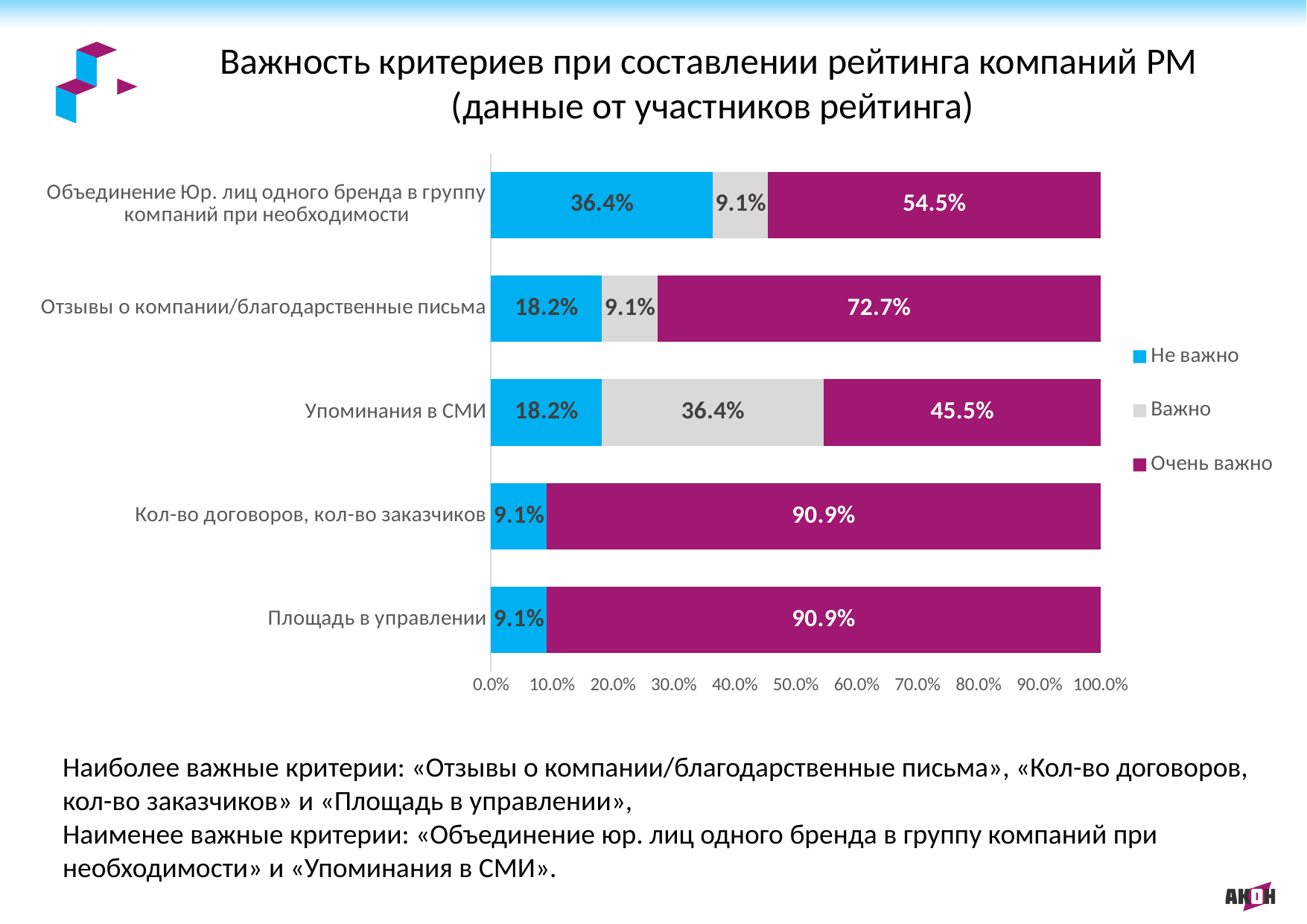

# Важность критериев при составлении рейтинга компаний PM (данные от участников рейтинга)
 2

### Chart

| Category | Не важно | Важно | Очень важно |
|---|---|---|---|
| Площадь в управлении | 0.091 | 0.0 | 0.909 |
| Кол-во договоров, кол-во заказчиков | 0.091 | 0.0 | 0.909 |
| Упоминания в СМИ | 0.182 | 0.364 | 0.455 |
| Отзывы о компании/благодарственные письма | 0.182 | 0.091 | 0.727 |
| Объединение Юр. лиц одного бренда в группу компаний при необходимости | 0.364 | 0.091 | 0.545 |
Наиболее важные критерии: «Отзывы о компании/благодарственные письма», «Кол-во договоров, кол-во заказчиков» и «Площадь в управлении»,
Наименее важные критерии: «Объединение юр. лиц одного бренда в группу компаний при необходимости» и «Упоминания в СМИ».